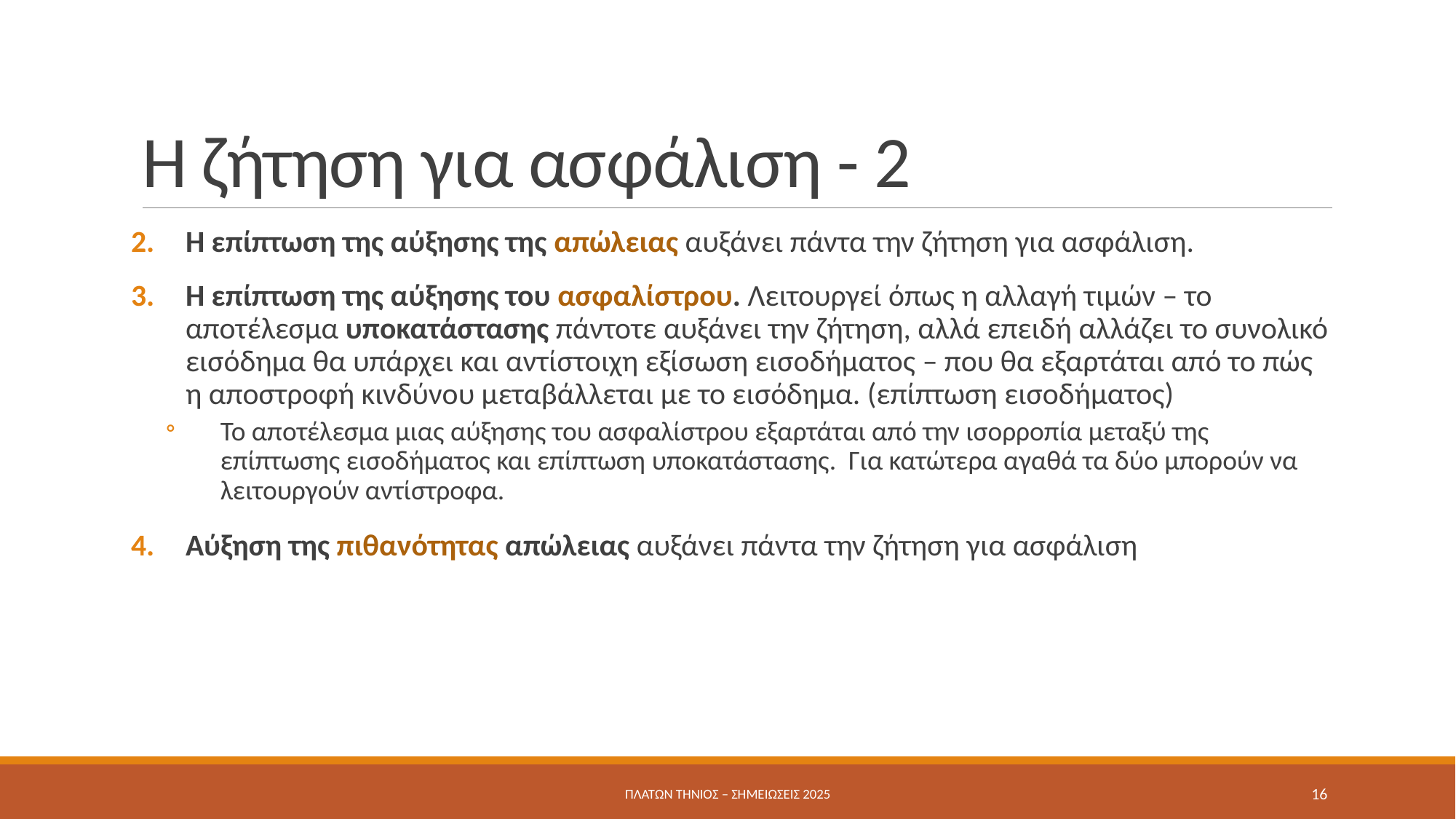

# Η ζήτηση για ασφάλιση - 2
Η επίπτωση της αύξησης της απώλειας αυξάνει πάντα την ζήτηση για ασφάλιση.
Η επίπτωση της αύξησης του ασφαλίστρου. Λειτουργεί όπως η αλλαγή τιμών – το αποτέλεσμα υποκατάστασης πάντοτε αυξάνει την ζήτηση, αλλά επειδή αλλάζει το συνολικό εισόδημα θα υπάρχει και αντίστοιχη εξίσωση εισοδήματος – που θα εξαρτάται από το πώς η αποστροφή κινδύνου μεταβάλλεται με το εισόδημα. (επίπτωση εισοδήματος)
Το αποτέλεσμα μιας αύξησης του ασφαλίστρου εξαρτάται από την ισορροπία μεταξύ της επίπτωσης εισοδήματος και επίπτωση υποκατάστασης.  Για κατώτερα αγαθά τα δύο μπορούν να λειτουργούν αντίστροφα.
Αύξηση της πιθανότητας απώλειας αυξάνει πάντα την ζήτηση για ασφάλιση

Πλάτων Τήνιος – σημειώσεις 2025
16